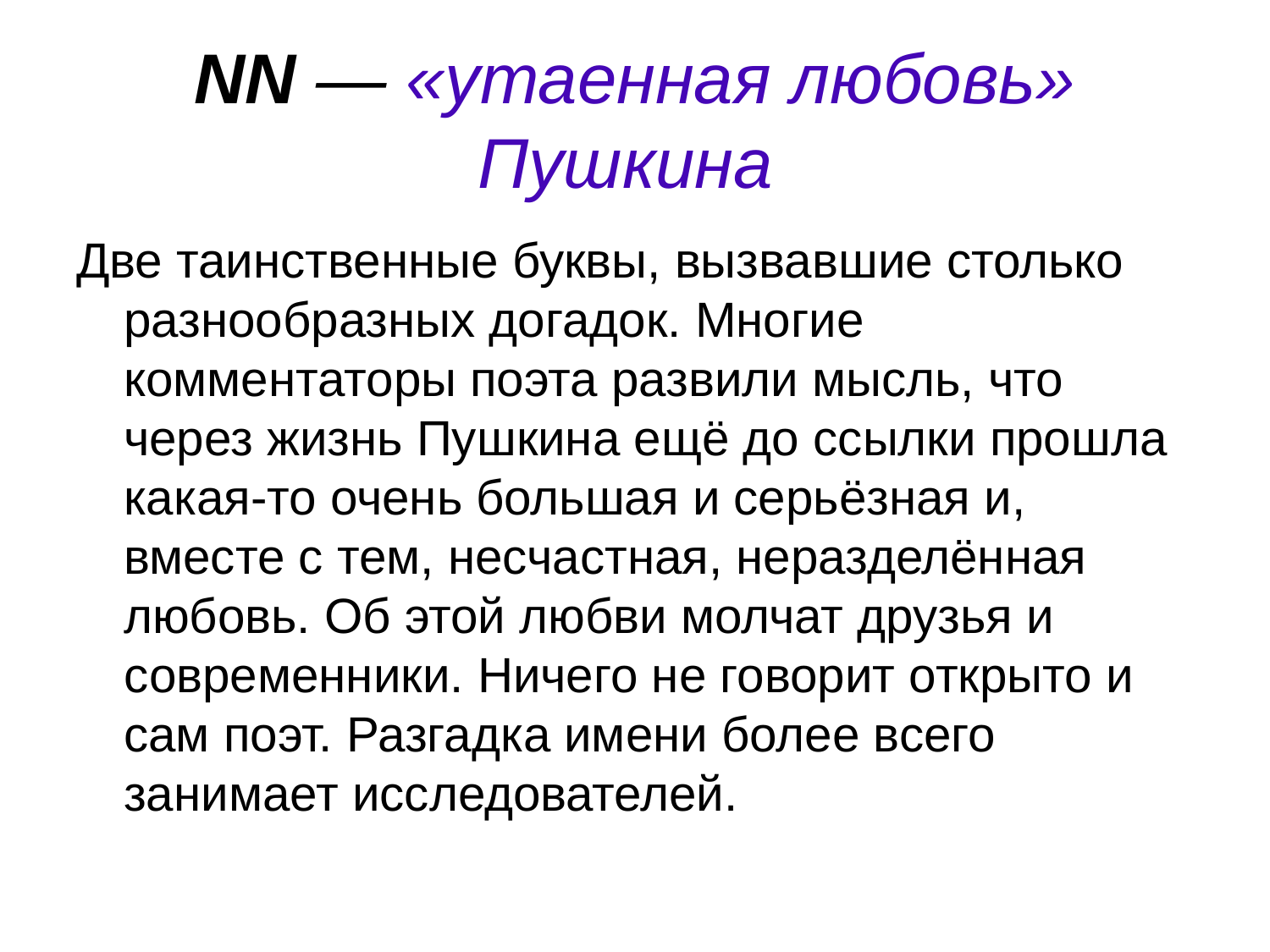

# NN — «утаенная любовь» Пушкина
Две таинственные буквы, вызвавшие столько разнообразных догадок. Многие комментаторы поэта развили мысль, что через жизнь Пушкина ещё до ссылки прошла какая-то очень большая и серьёзная и, вместе с тем, несчастная, неразделённая любовь. Об этой любви молчат друзья и современники. Ничего не говорит открыто и сам поэт. Разгадка имени более всего занимает исследователей.